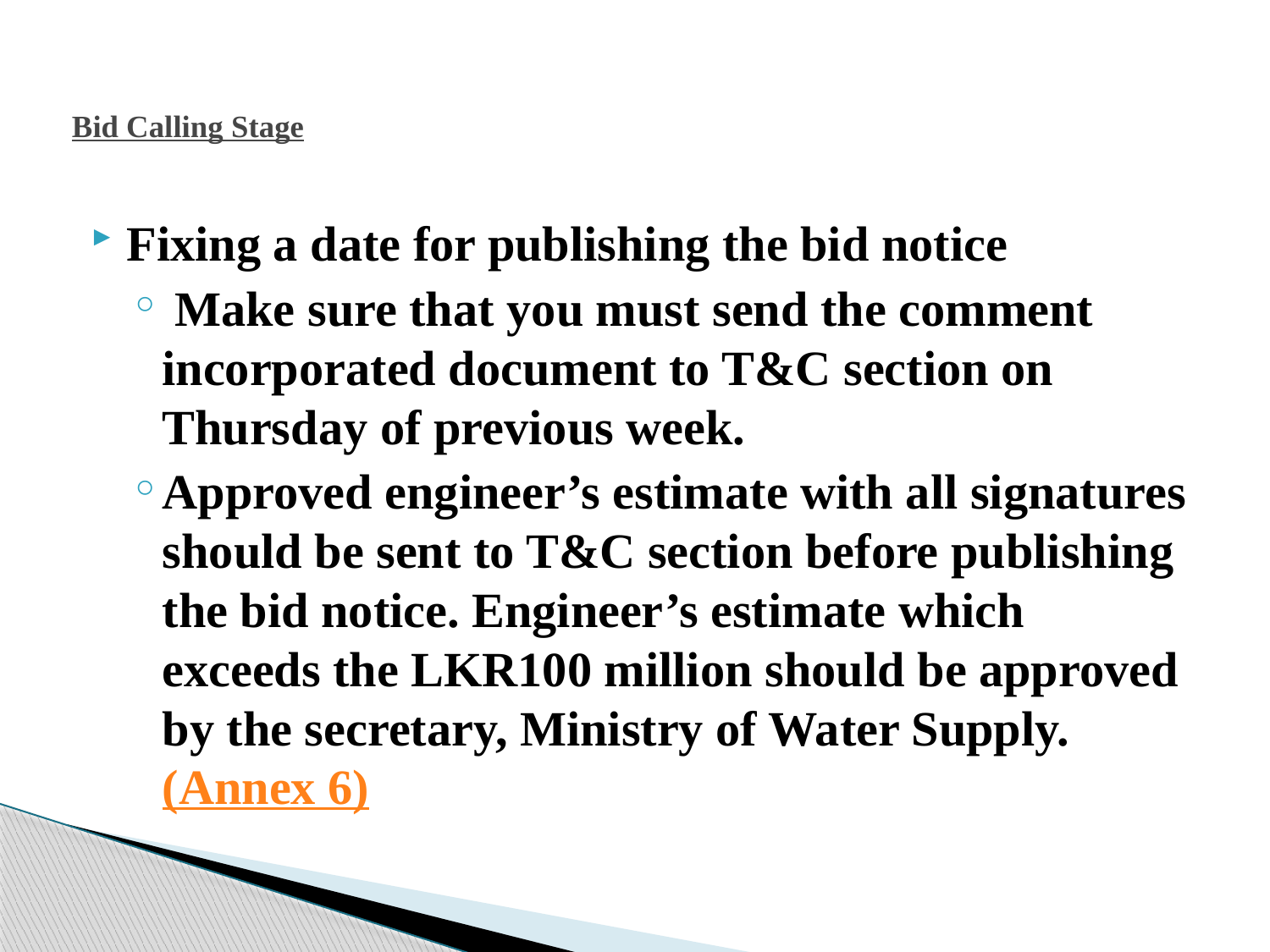

# Bid Calling Stage
Fixing a date for publishing the bid notice
 Make sure that you must send the comment incorporated document to T&C section on Thursday of previous week.
Approved engineer’s estimate with all signatures should be sent to T&C section before publishing the bid notice. Engineer’s estimate which exceeds the LKR100 million should be approved by the secretary, Ministry of Water Supply. (Annex 6)